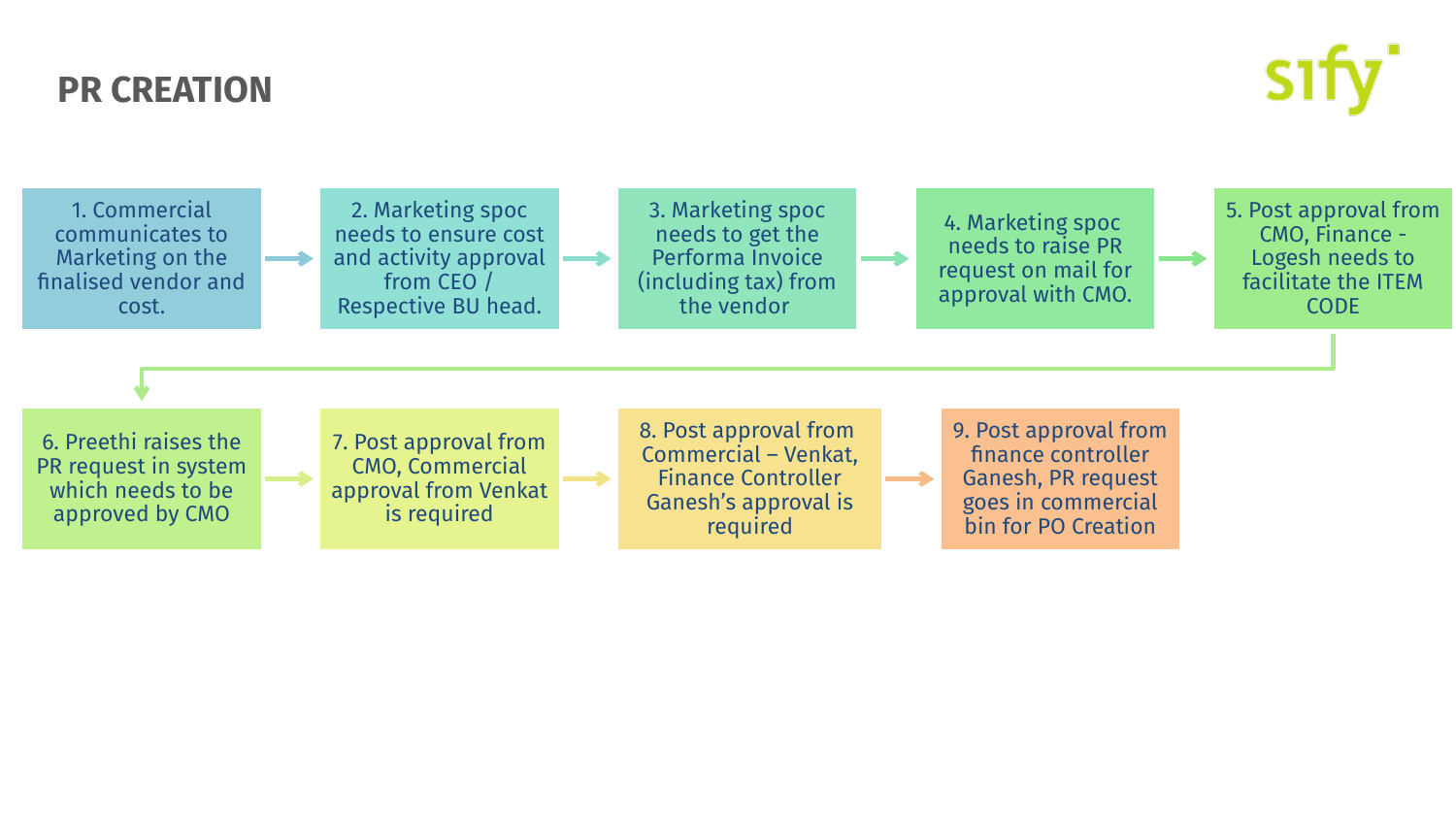

# PR Creation
1. Commercial communicates to Marketing on the finalised vendor and cost.
2. Marketing spoc needs to ensure cost and activity approval from CEO / Respective BU head.
3. Marketing spoc needs to get the Performa Invoice (including tax) from the vendor
4. Marketing spoc  needs to raise PR request on mail for approval with CMO.
5. Post approval from CMO, Finance - Logesh needs to facilitate the ITEM CODE

6. Preethi raises the PR request in system which needs to be approved by CMO
7. Post approval from CMO, Commercial approval from Venkat is required
8. Post approval from  Commercial – Venkat, Finance Controller Ganesh’s approval is required
9. Post approval from finance controller Ganesh, PR request goes in commercial bin for PO Creation